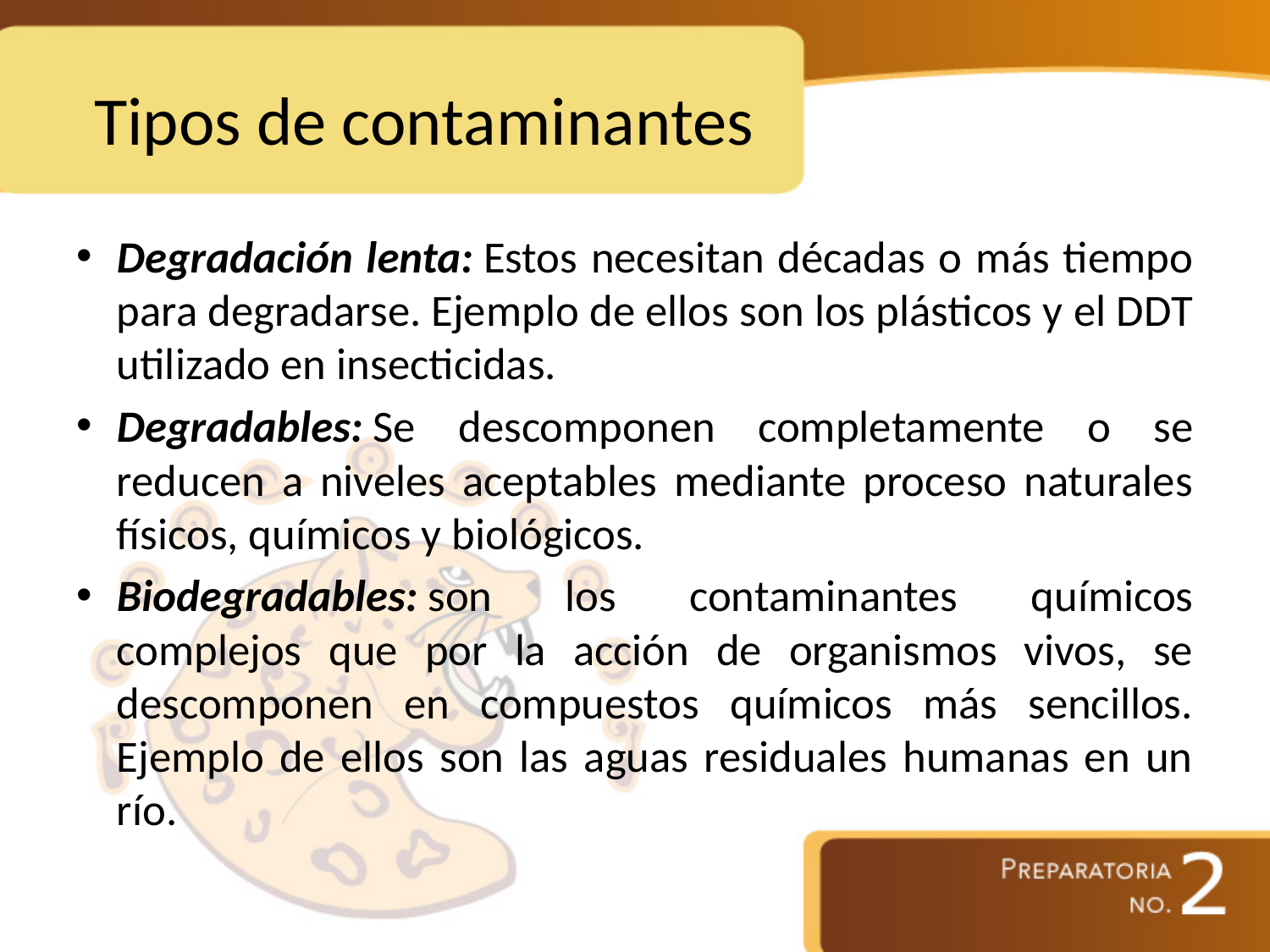

# Tipos de contaminantes
Degradación lenta: Estos necesitan décadas o más tiempo para degradarse. Ejemplo de ellos son los plásticos y el DDT utilizado en insecticidas.
Degradables: Se descomponen completamente o se reducen a niveles aceptables mediante proceso naturales físicos, químicos y biológicos.
Biodegradables: son los contaminantes químicos complejos que por la acción de organismos vivos, se descomponen en compuestos químicos más sencillos. Ejemplo de ellos son las aguas residuales humanas en un río.